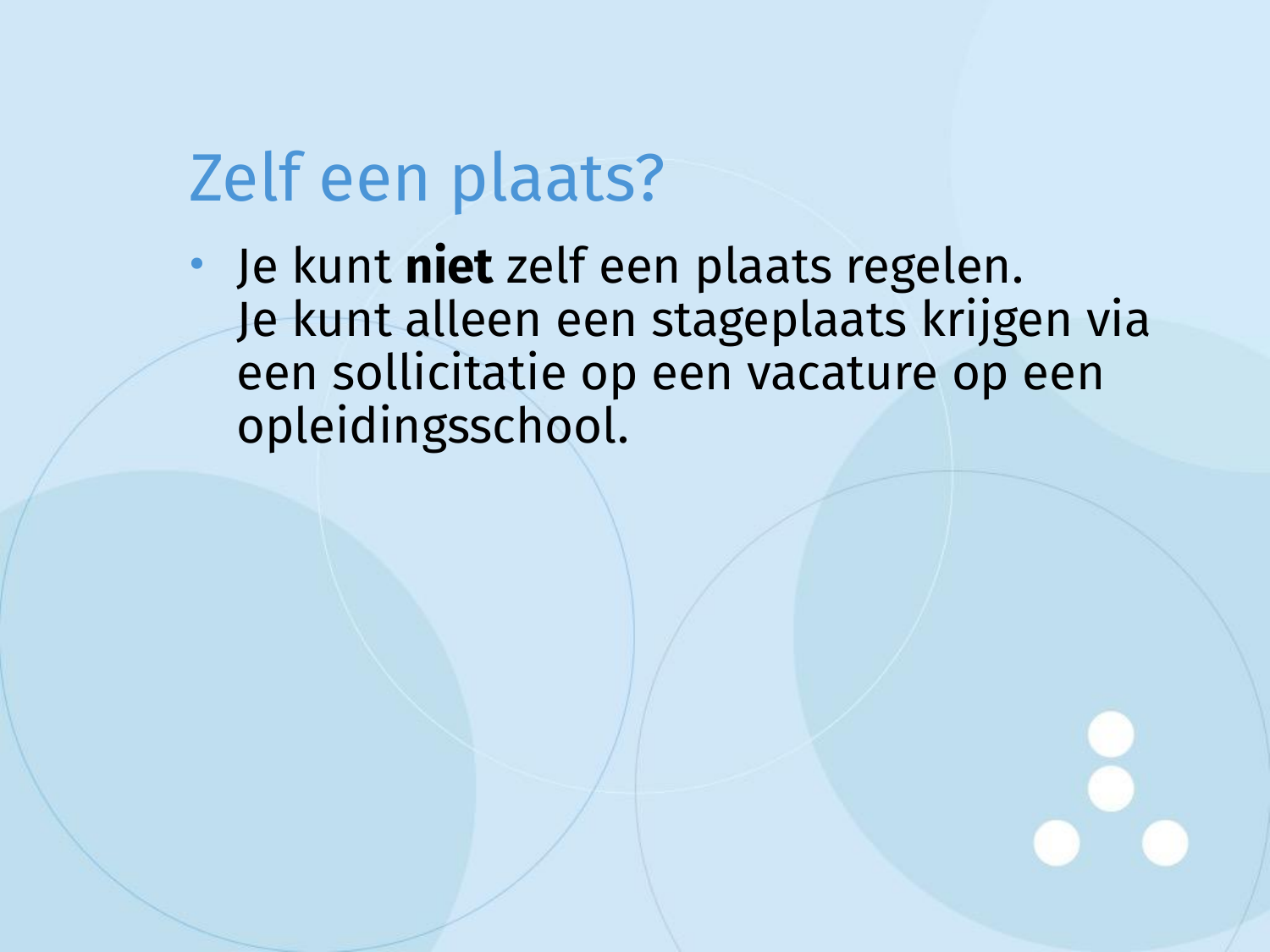

# Zelf een plaats?
Je kunt niet zelf een plaats regelen.
Je kunt alleen een stageplaats krijgen via een sollicitatie op een vacature op een opleidingsschool.